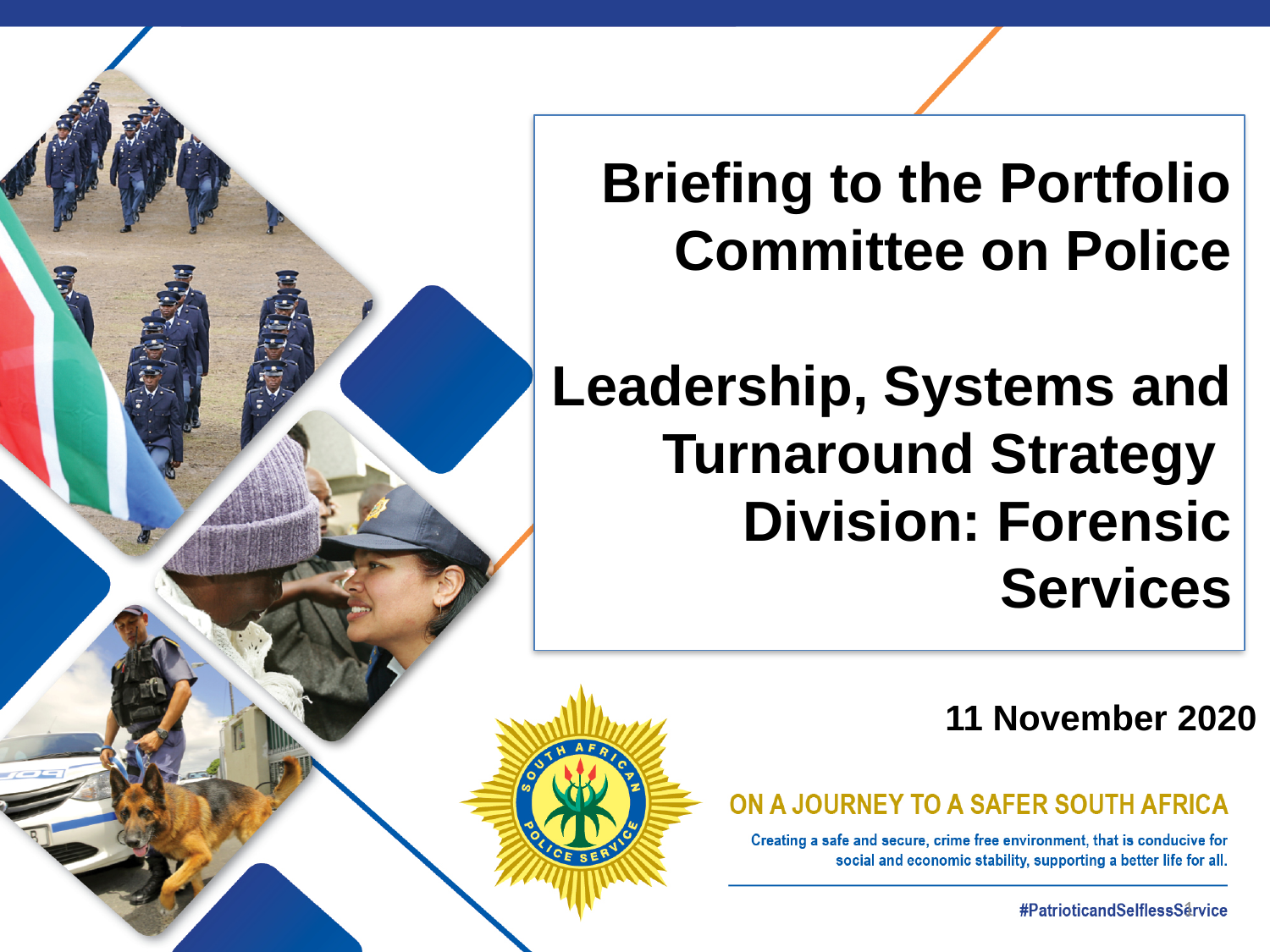

Briefing to the Portfolio Committee on Police

Leadership, Systems and Turnaround Strategy
Division: Forensic Services
# 11 November 2020
1